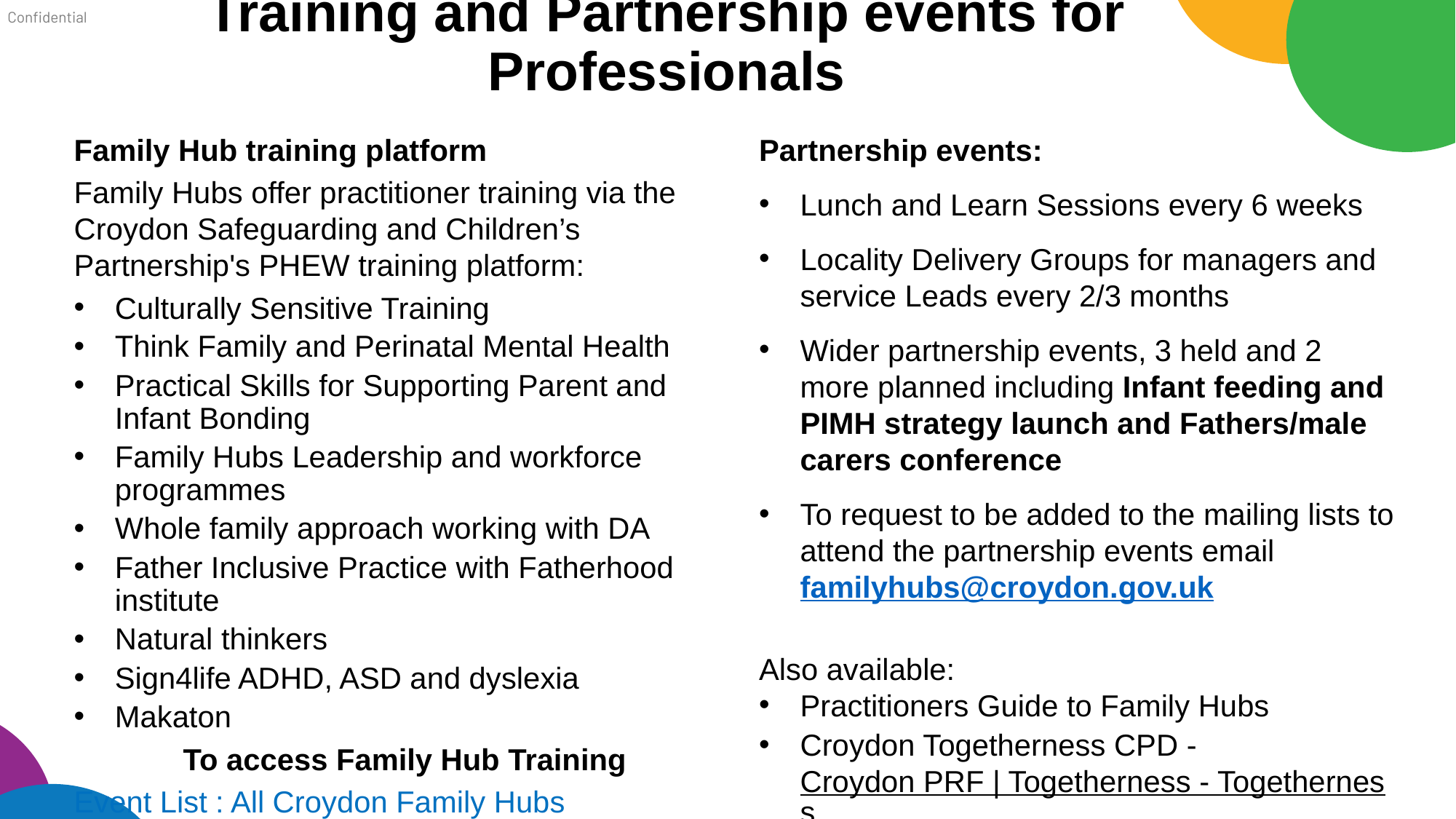

Training and Partnership events for Professionals
Family Hub training platform
Family Hubs offer practitioner training via the Croydon Safeguarding and Children’s Partnership's PHEW training platform:
Culturally Sensitive Training
Think Family and Perinatal Mental Health
Practical Skills for Supporting Parent and Infant Bonding
Family Hubs Leadership and workforce programmes
Whole family approach working with DA
Father Inclusive Practice with Fatherhood institute
Natural thinkers
Sign4life ADHD, ASD and dyslexia
Makaton
	To access Family Hub Training
	Event List : All Croydon Family Hubs

Partnership events:
Lunch and Learn Sessions every 6 weeks
Locality Delivery Groups for managers and service Leads every 2/3 months
Wider partnership events, 3 held and 2 more planned including Infant feeding and PIMH strategy launch and Fathers/male carers conference
To request to be added to the mailing lists to attend the partnership events email familyhubs@croydon.gov.uk

Also available:
Practitioners Guide to Family Hubs
Croydon Togetherness CPD -Croydon PRF | Togetherness - Togetherness